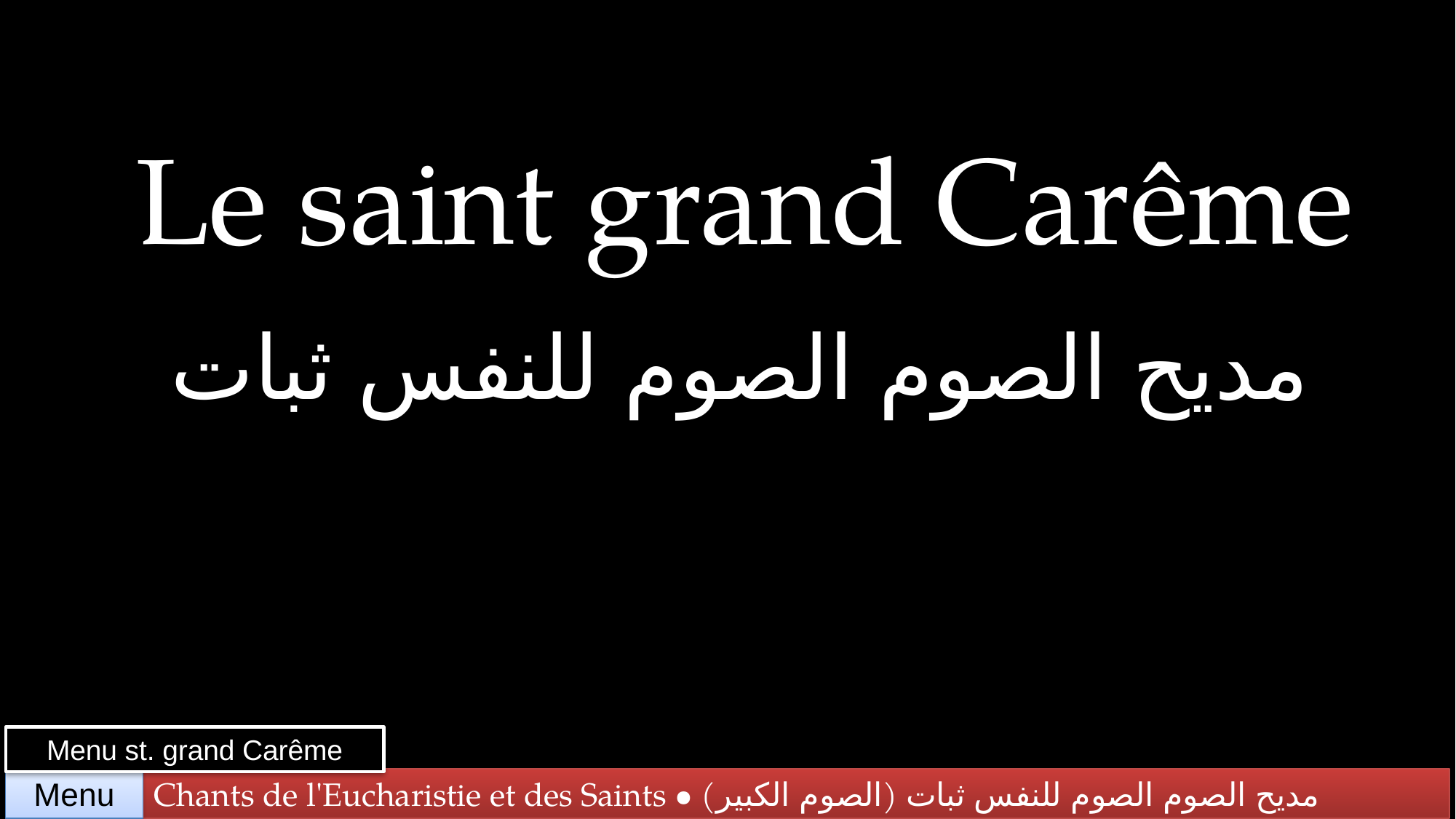

Le saint grand Carême
مديح الصوم الصوم للنفس ثبات
Menu st. grand Carême
Chants de l'Eucharistie et des Saints • (الصوم الكبير) مديح الصوم الصوم للنفس ثبات
Menu